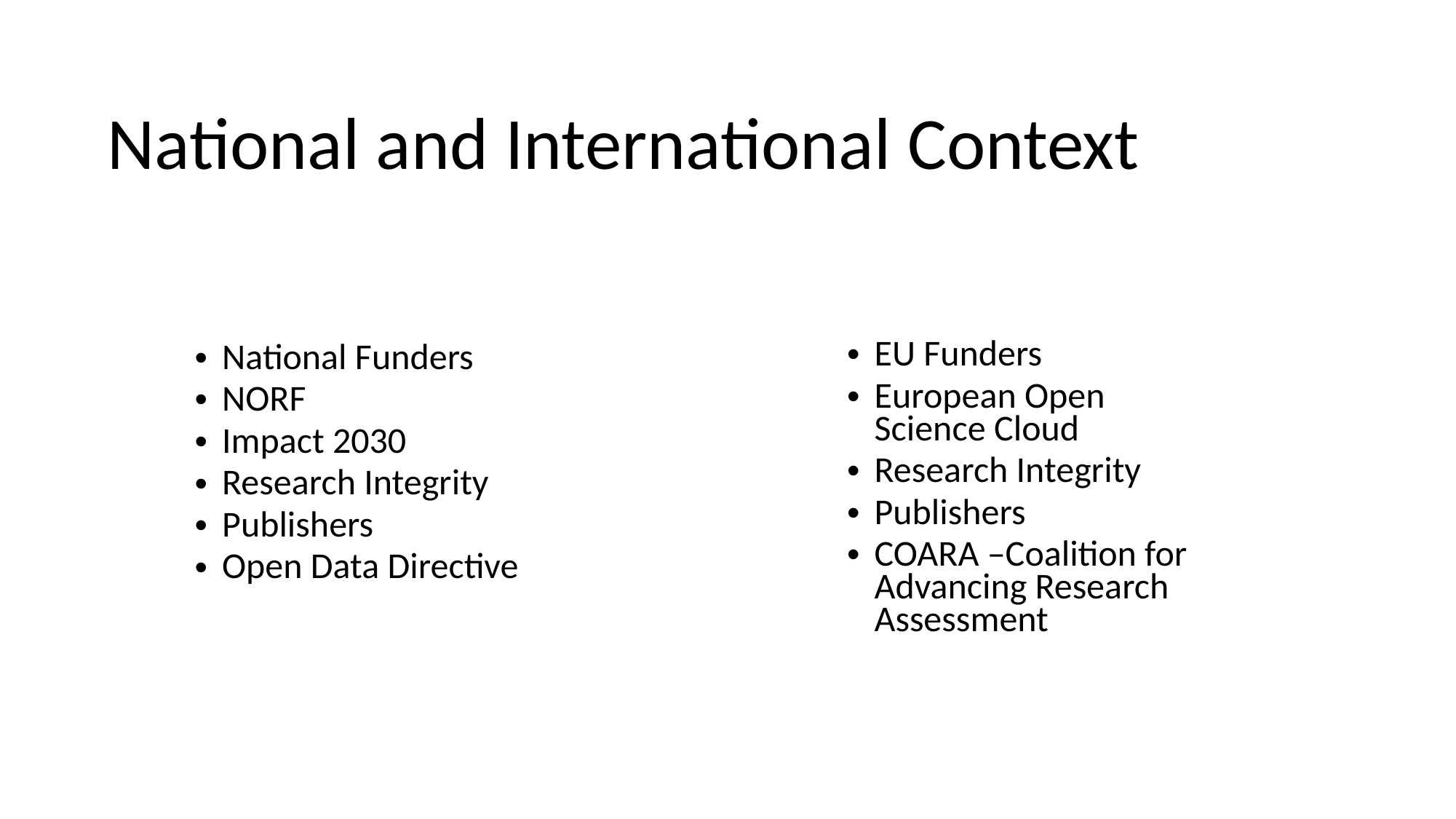

National and International Context
National Funders
NORF
Impact 2030
Research Integrity
Publishers
Open Data Directive
EU Funders
European Open Science Cloud
Research Integrity
Publishers
COARA –Coalition for Advancing Research Assessment